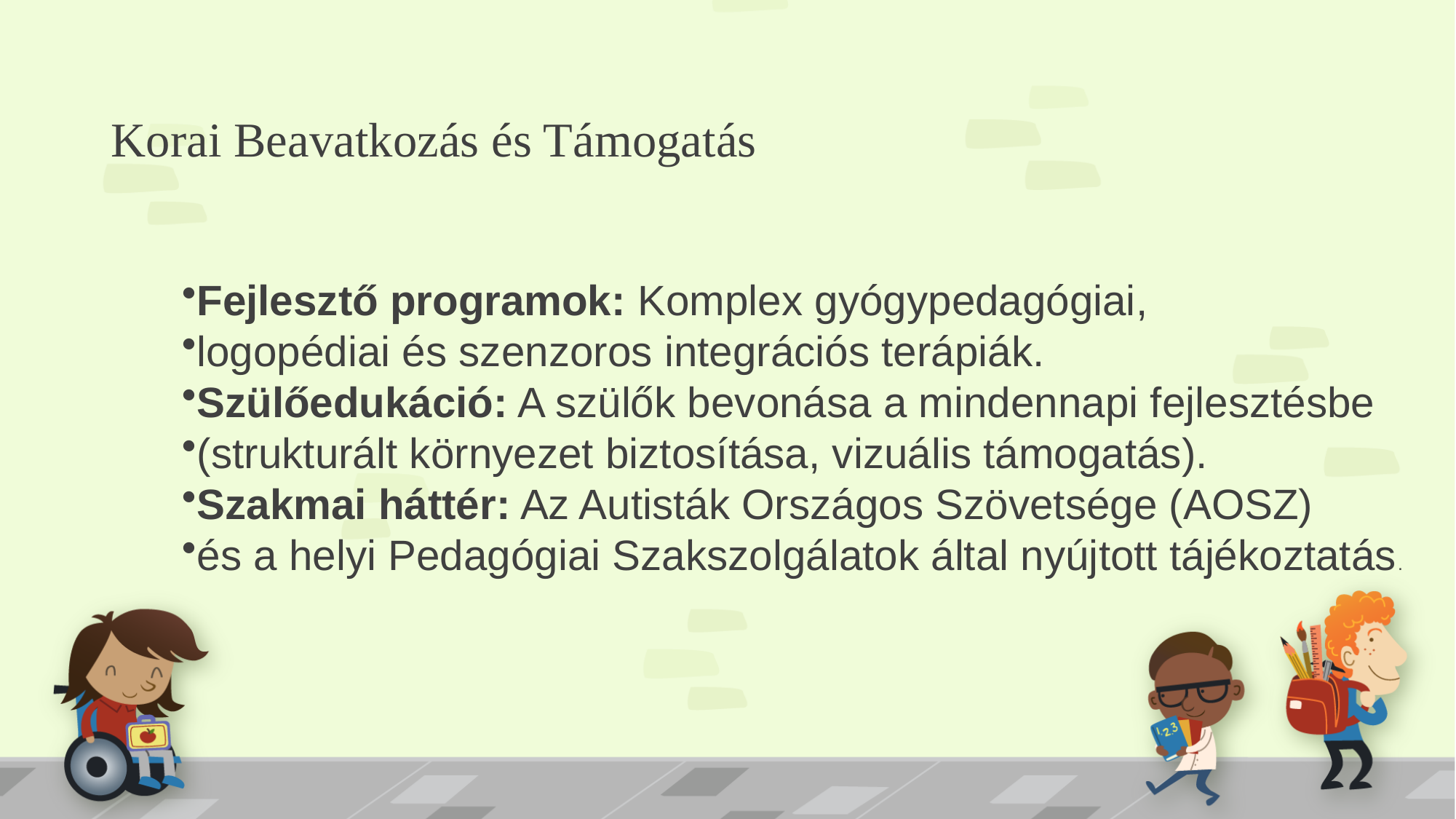

# Korai Beavatkozás és Támogatás
Fejlesztő programok: Komplex gyógypedagógiai,
logopédiai és szenzoros integrációs terápiák.
Szülőedukáció: A szülők bevonása a mindennapi fejlesztésbe
(strukturált környezet biztosítása, vizuális támogatás).
Szakmai háttér: Az Autisták Országos Szövetsége (AOSZ)
és a helyi Pedagógiai Szakszolgálatok által nyújtott tájékoztatás.